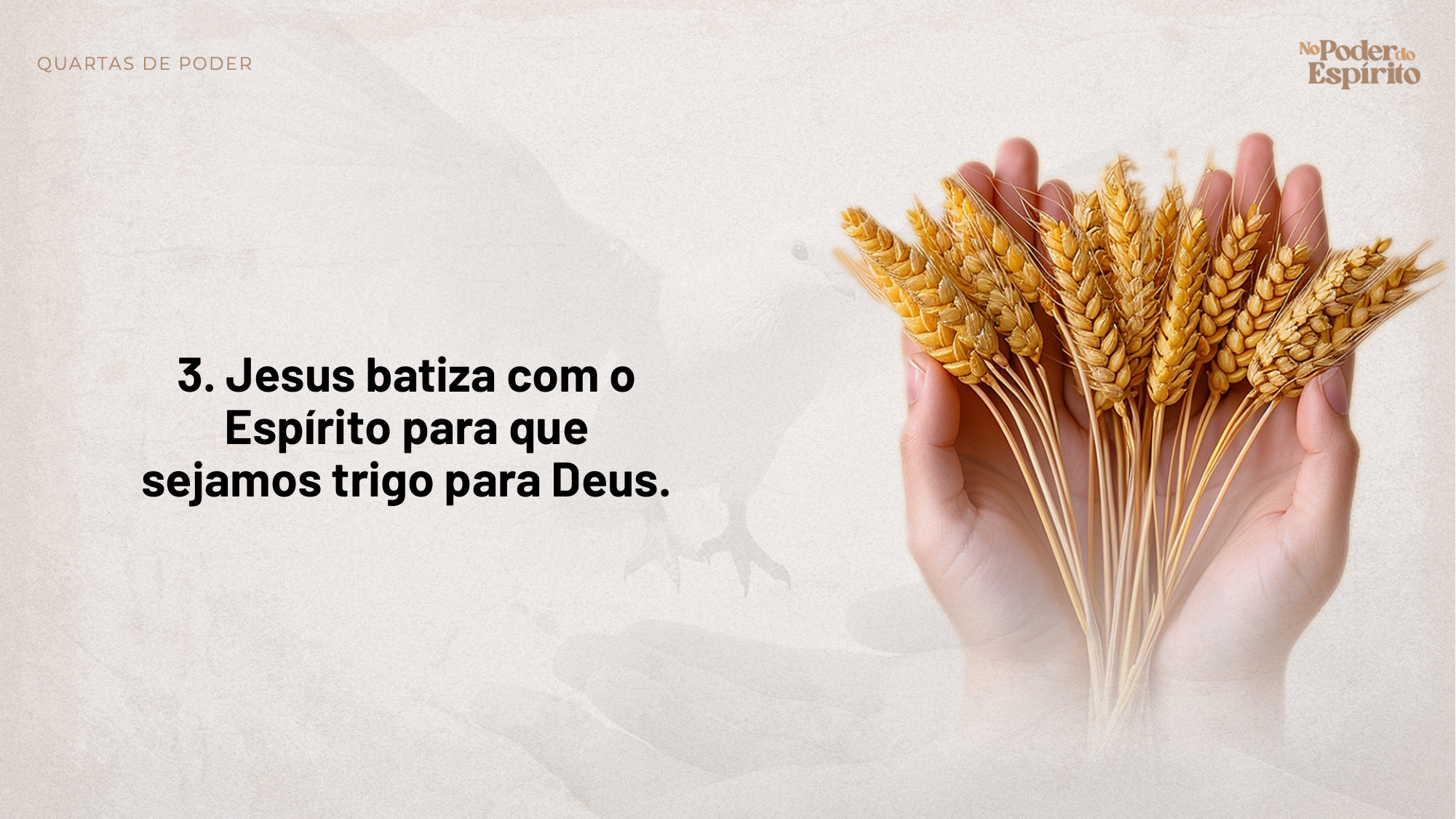

3. Jesus batiza com o Espírito para que sejamos trigo para Deus.